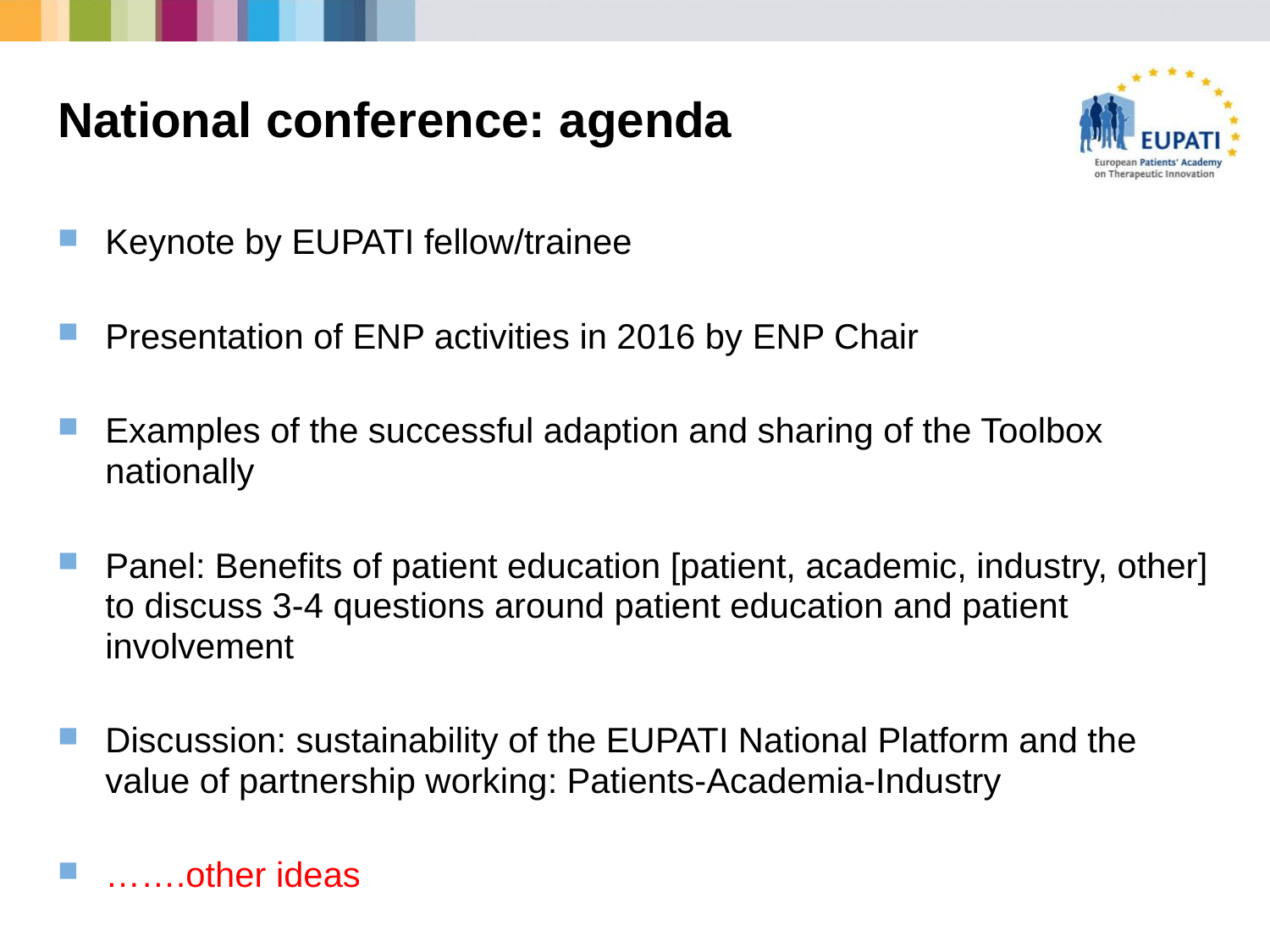

# National conference: agenda
Keynote by EUPATI fellow/trainee

Presentation of ENP activities in 2016 by ENP Chair

Examples of the successful adaption and sharing of the Toolbox nationally

Panel: Benefits of patient education [patient, academic, industry, other] to discuss 3-4 questions around patient education and patient involvement

Discussion: sustainability of the EUPATI National Platform and the value of partnership working: Patients-Academia-Industry

…….other ideas